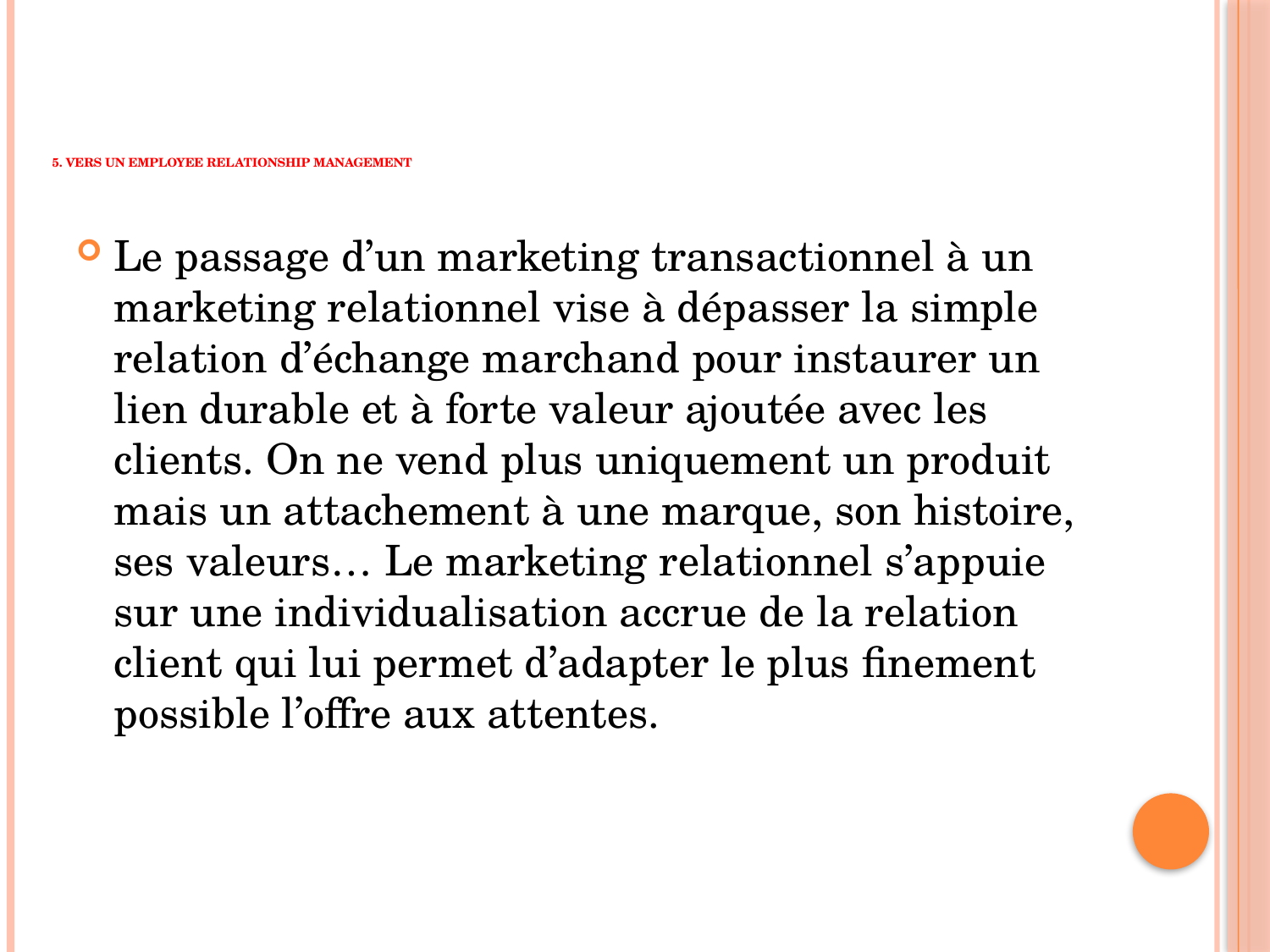

# 5. Vers un employee Relationship management
Le passage d’un marketing transactionnel à un marketing relationnel vise à dépasser la simple relation d’échange marchand pour instaurer un lien durable et à forte valeur ajoutée avec les clients. On ne vend plus uniquement un produit mais un attachement à une marque, son histoire, ses valeurs… Le marketing relationnel s’appuie sur une individualisation accrue de la relation client qui lui permet d’adapter le plus ﬁnement possible l’offre aux attentes.